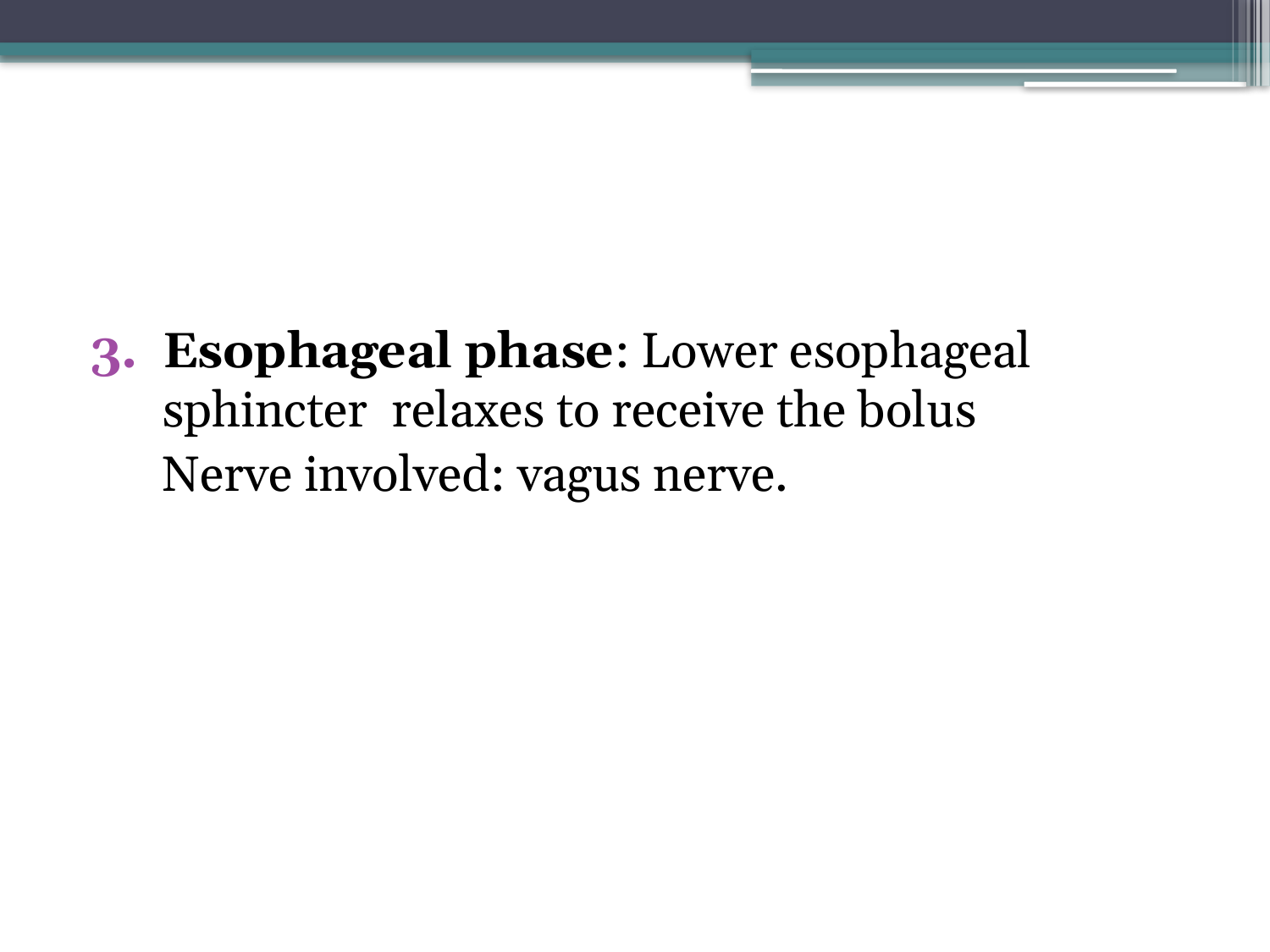

#
Esophageal phase: Lower esophageal sphincter  relaxes to receive the bolus
      Nerve involved: vagus nerve.